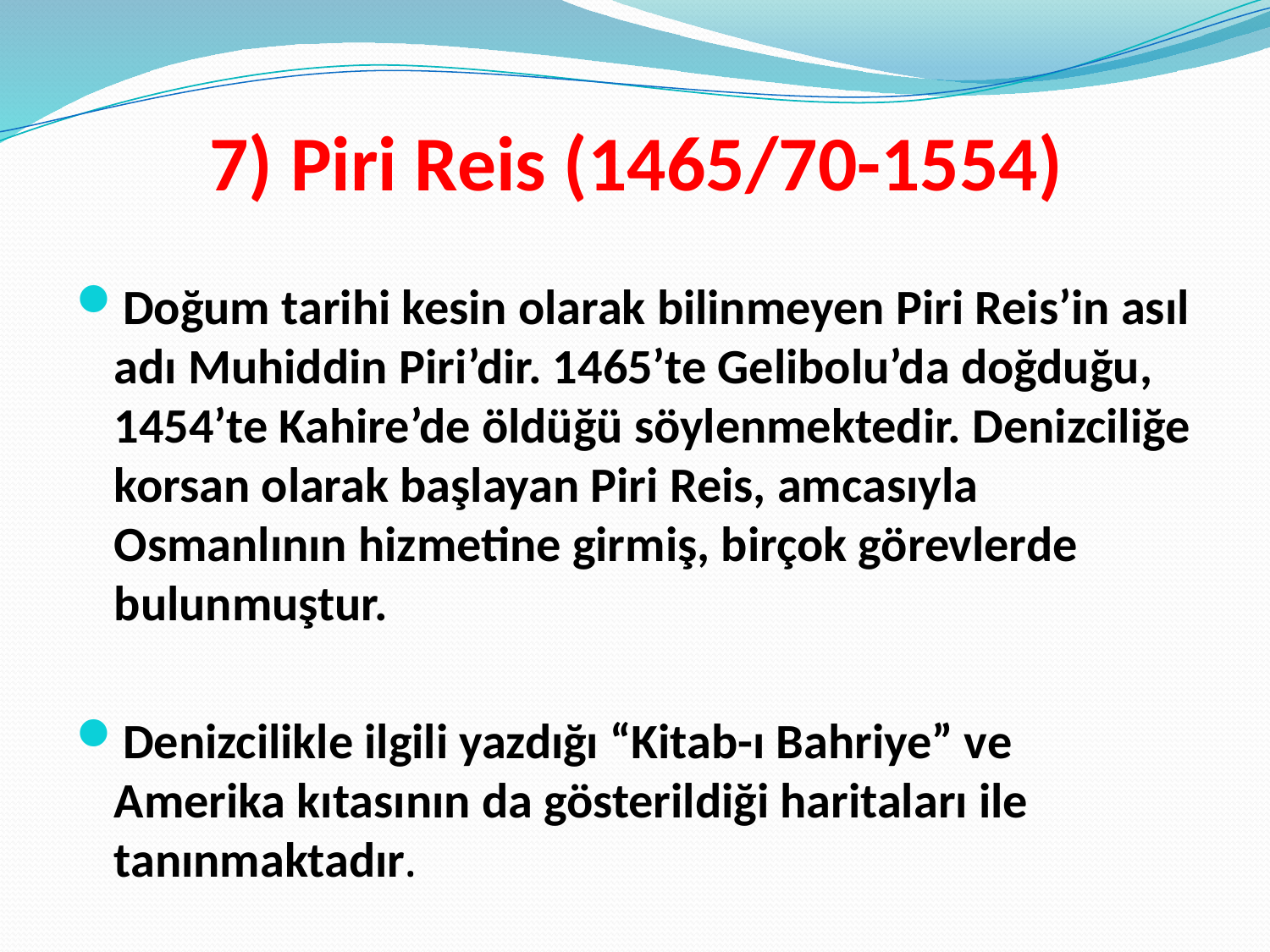

# 7) Piri Reis (1465/70-1554)
Doğum tarihi kesin olarak bilinmeyen Piri Reis’in asıl adı Muhiddin Piri’dir. 1465’te Gelibolu’da doğduğu, 1454’te Kahire’de öldüğü söylenmektedir. Denizciliğe korsan olarak başlayan Piri Reis, amcasıyla Osmanlının hizmetine girmiş, birçok görevlerde bulunmuştur.

Denizcilikle ilgili yazdığı “Kitab-ı Bahriye” ve Amerika kıtasının da gösterildiği haritaları ile tanınmaktadır.